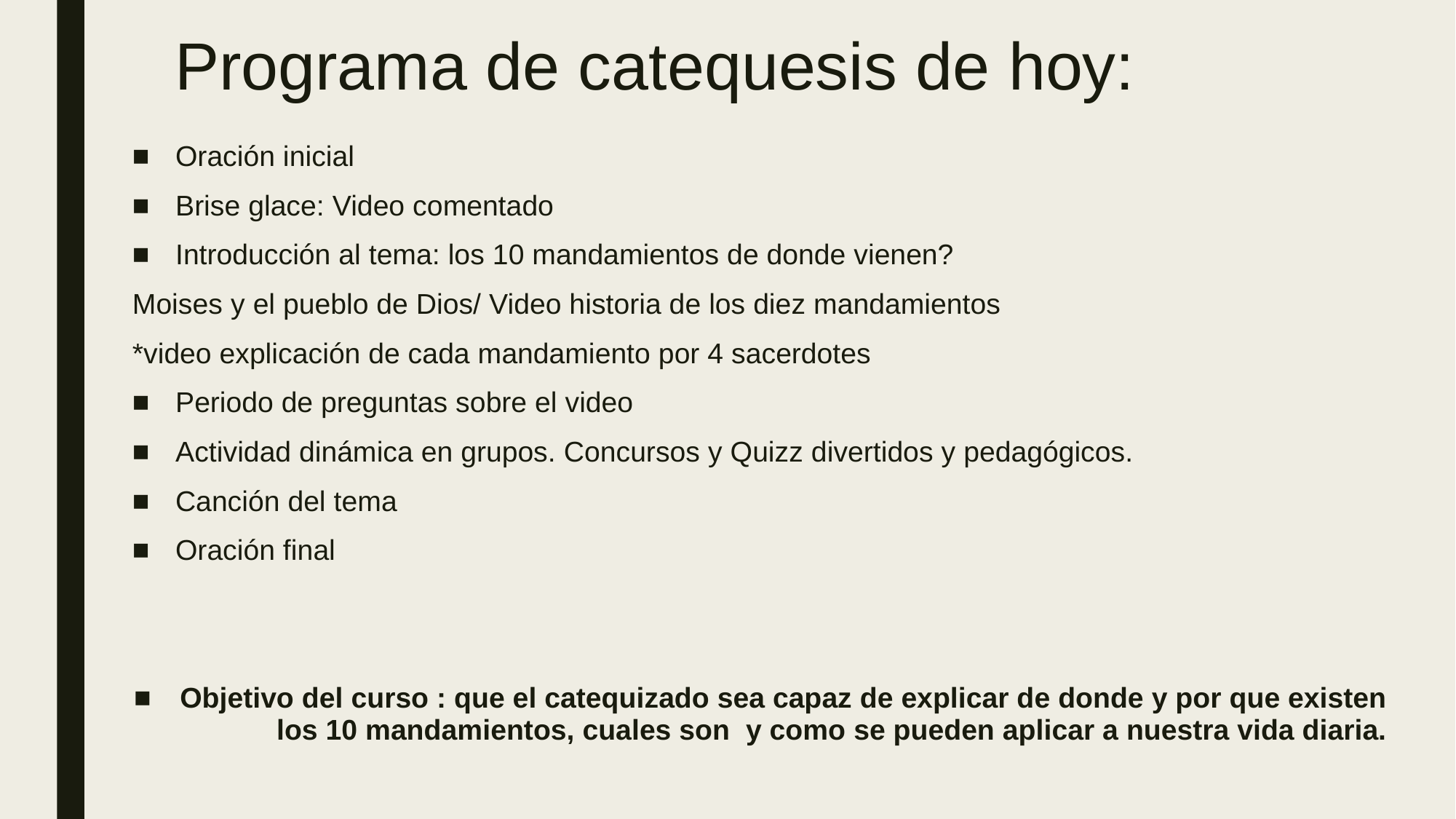

# Programa de catequesis de hoy:
Oración inicial
Brise glace: Video comentado
Introducción al tema: los 10 mandamientos de donde vienen?
Moises y el pueblo de Dios/ Video historia de los diez mandamientos
*video explicación de cada mandamiento por 4 sacerdotes
Periodo de preguntas sobre el video
Actividad dinámica en grupos. Concursos y Quizz divertidos y pedagógicos.
Canción del tema
Oración final

Objetivo del curso : que el catequizado sea capaz de explicar de donde y por que existen los 10 mandamientos, cuales son  y como se pueden aplicar a nuestra vida diaria.